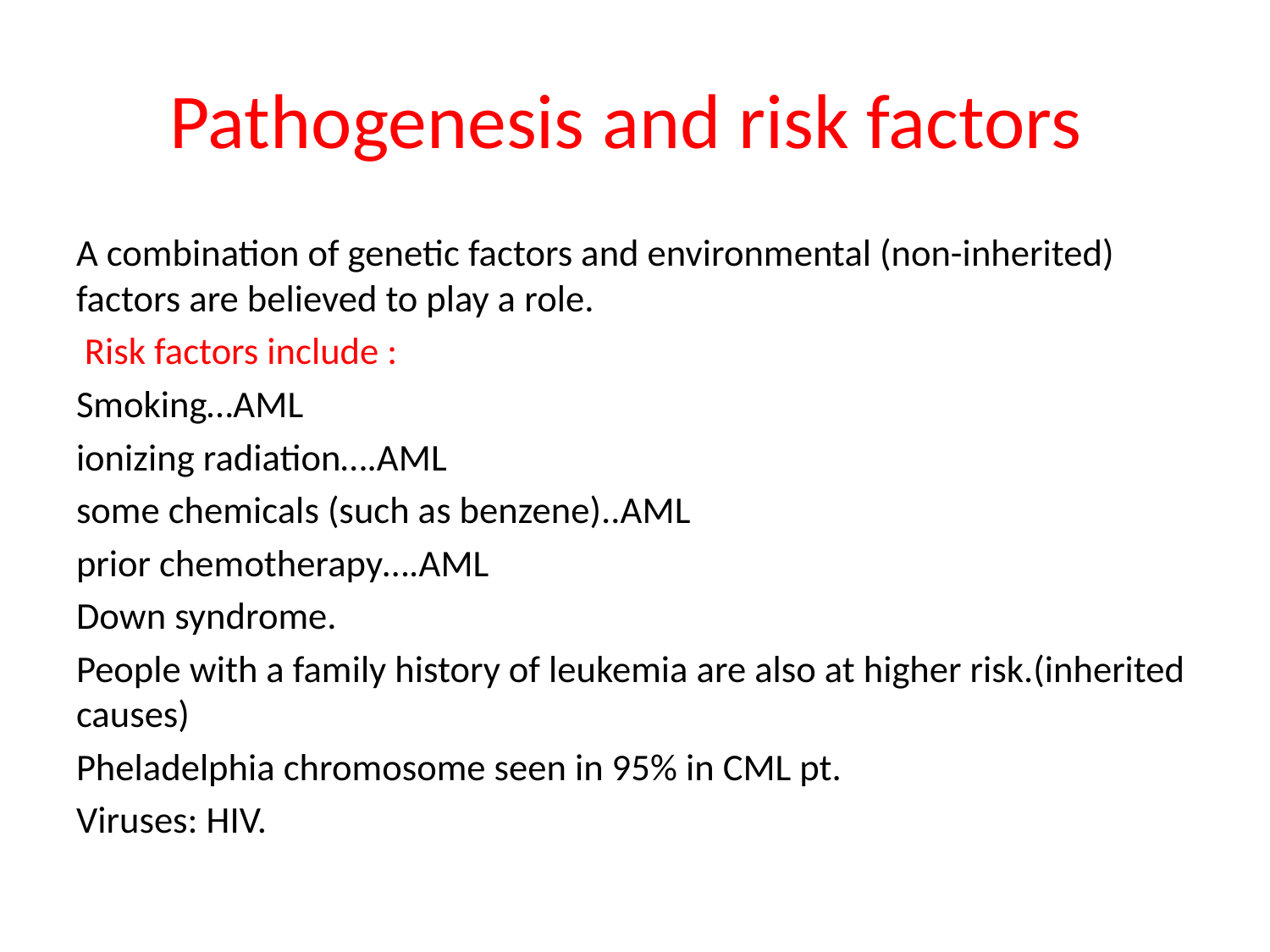

# Pathogenesis and risk factors
A combination of genetic factors and environmental (non-inherited) factors are believed to play a role.
 Risk factors include :
Smoking…AML
ionizing radiation….AML
some chemicals (such as benzene)..AML
prior chemotherapy….AML
Down syndrome.
People with a family history of leukemia are also at higher risk.(inherited causes)
Pheladelphia chromosome seen in 95% in CML pt.
Viruses: HIV.